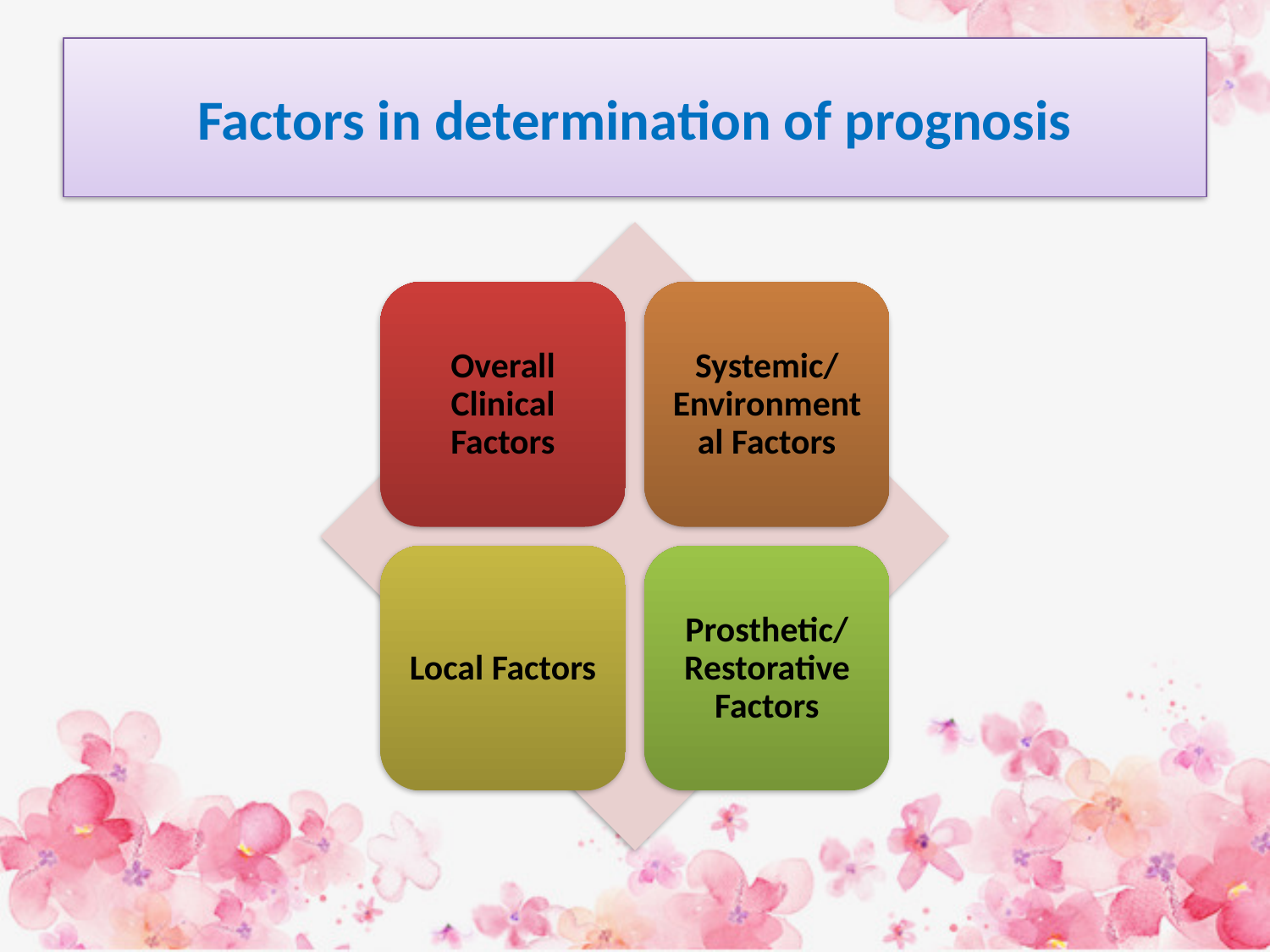

# Factors in determination of prognosis
Overall Clinical Factors
Systemic/ Environmental Factors
Local Factors
Prosthetic/ Restorative Factors